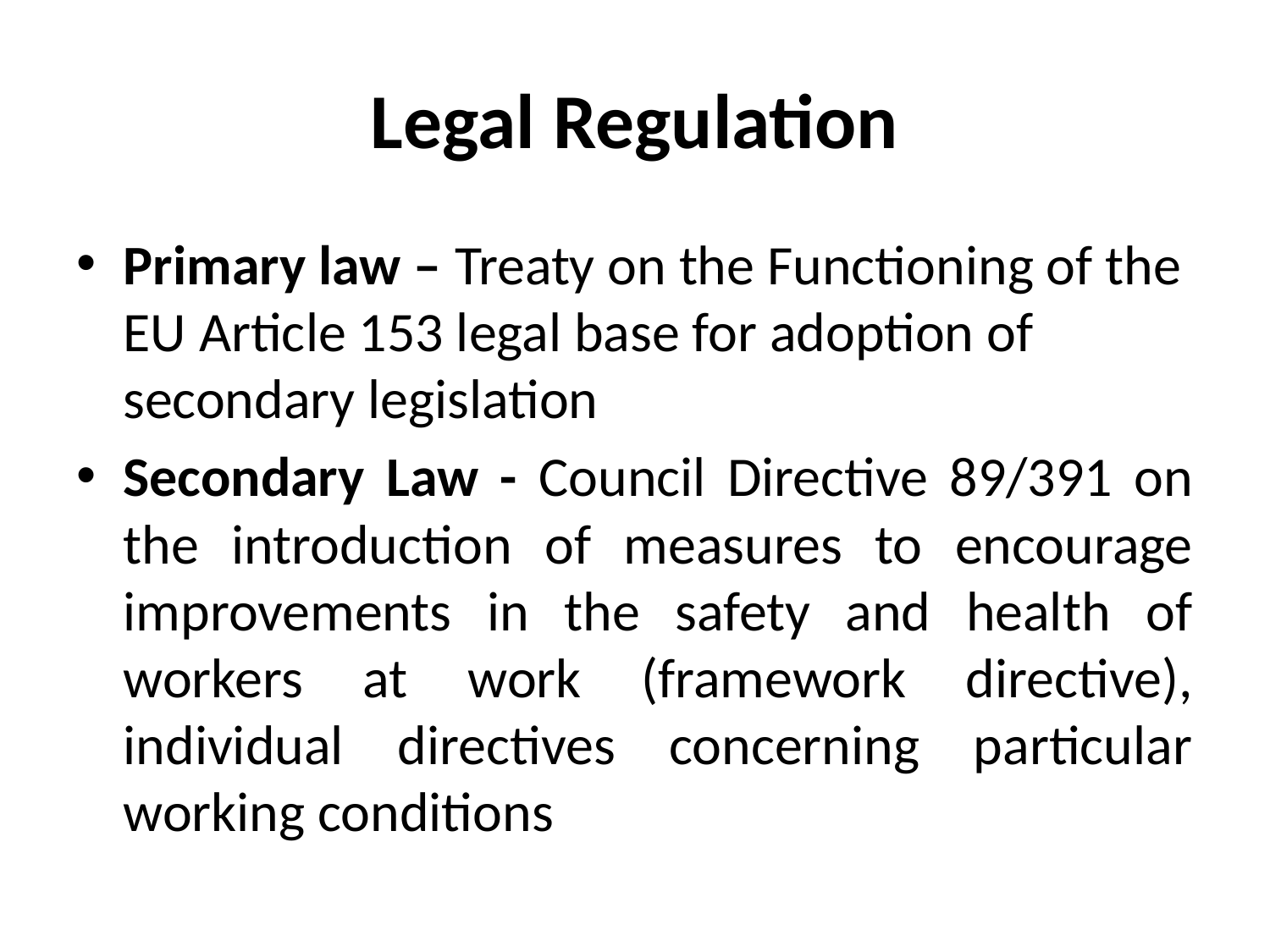

# Legal Regulation
Primary law – Treaty on the Functioning of the EU Article 153 legal base for adoption of secondary legislation
Secondary Law - Council Directive 89/391 on the introduction of measures to encourage improvements in the safety and health of workers at work (framework directive), individual directives concerning particular working conditions